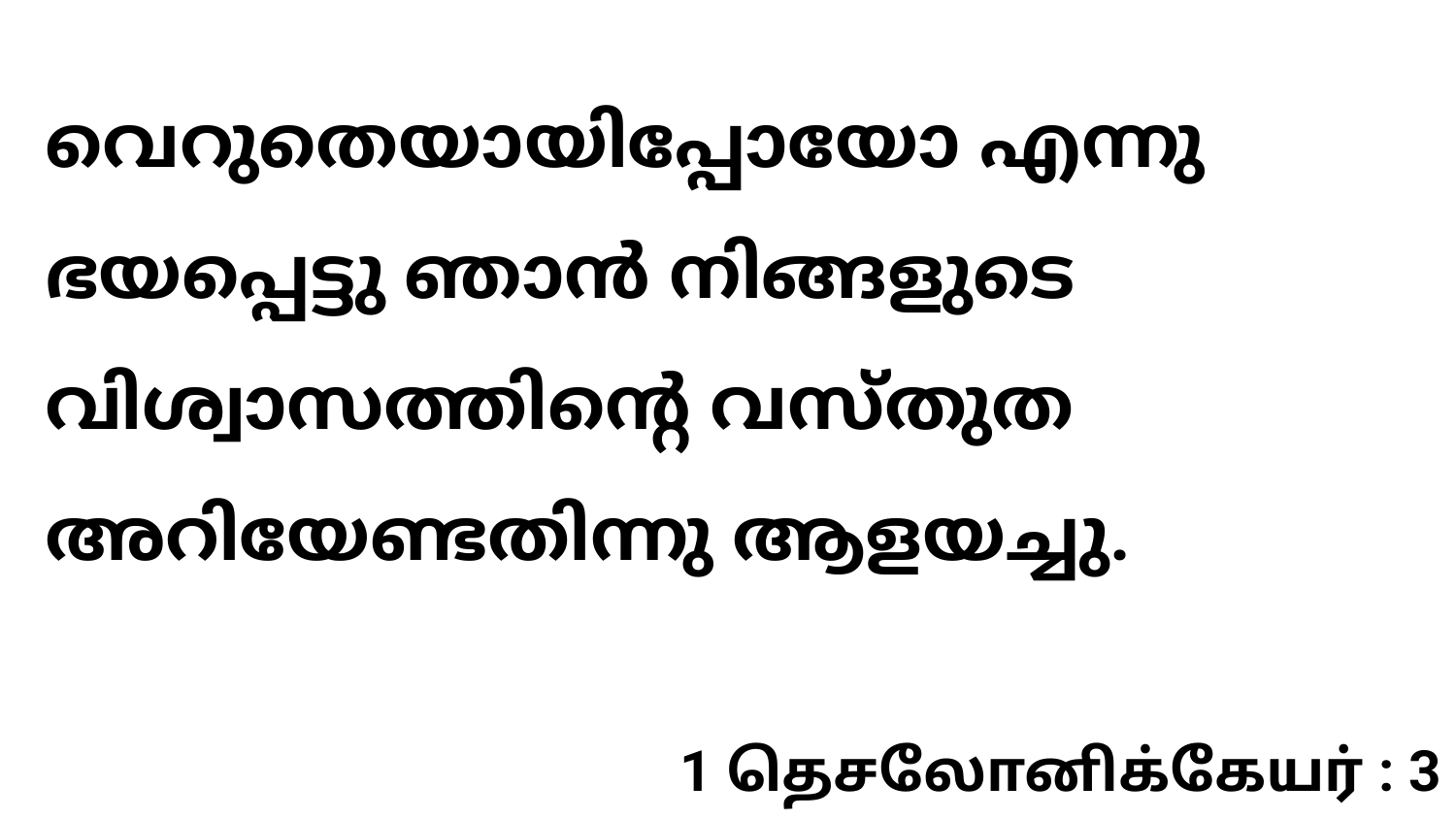

വെറുതെയായിപ്പോയോ എന്നു ഭയപ്പെട്ടു ഞാൻ നിങ്ങളുടെ വിശ്വാസത്തിന്റെ വസ്തുത അറിയേണ്ടതിന്നു ആളയച്ചു.
1 தெசலோனிக்கேயர் : 3